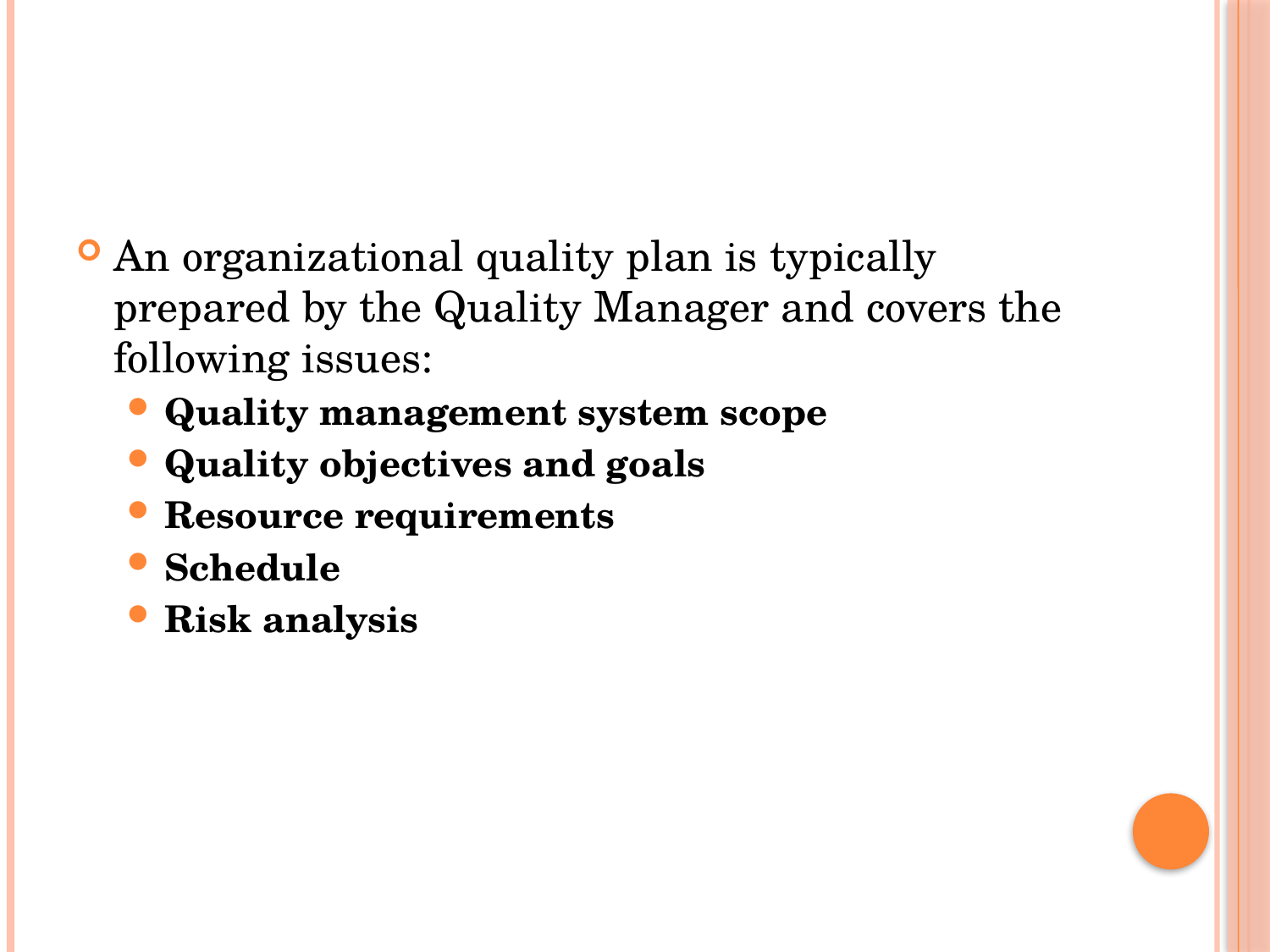

#
An organizational quality plan is typically prepared by the Quality Manager and covers the following issues:
Quality management system scope
Quality objectives and goals
Resource requirements
Schedule
Risk analysis